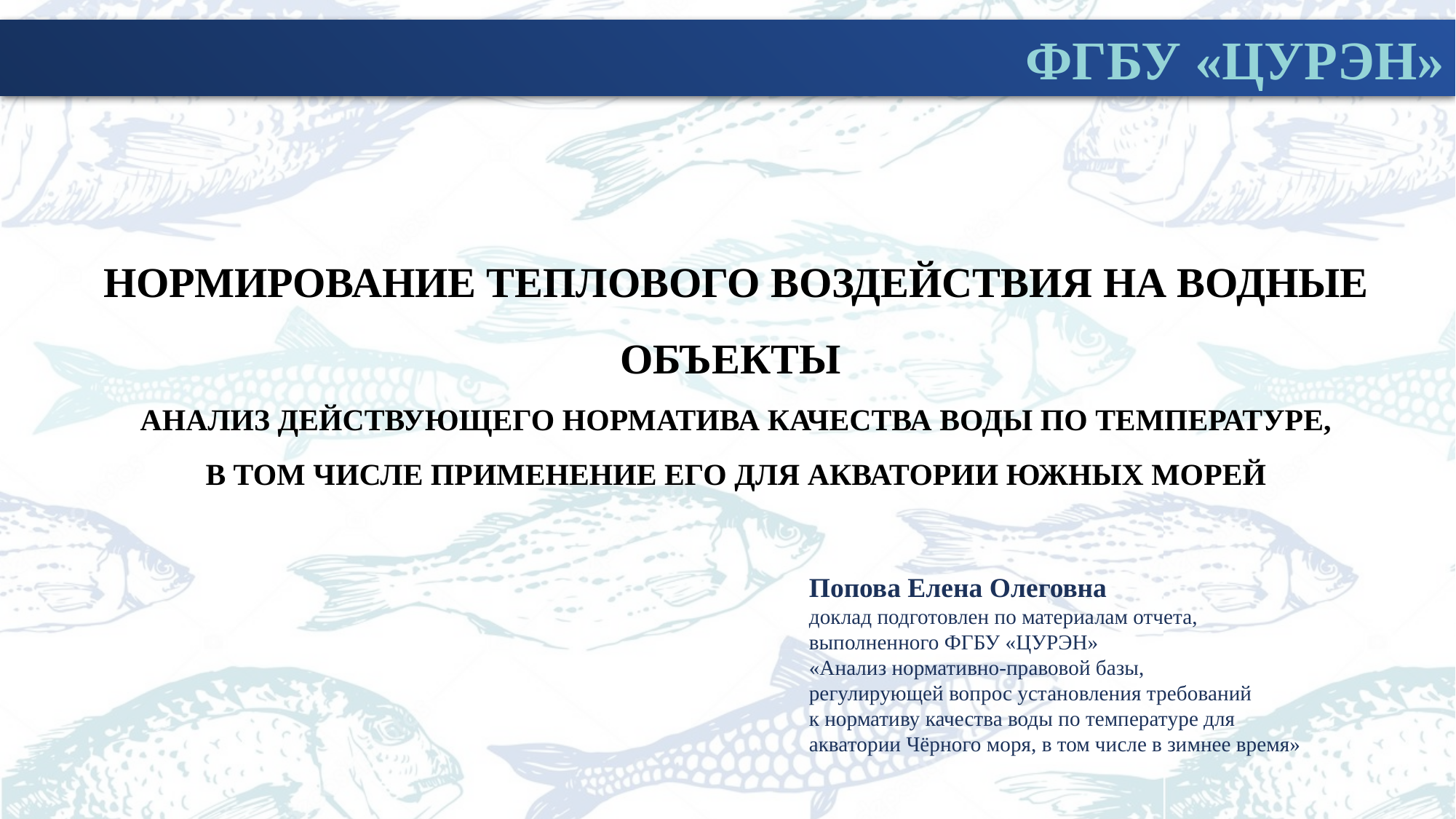

ФГБУ «ЦУРЭН»
НОРМИРОВАНИЕ ТЕПЛОВОГО ВОЗДЕЙСТВИЯ НА ВОДНЫЕ ОБЪЕКТЫ
АНАЛИЗ ДЕЙСТВУЮЩЕГО НОРМАТИВА КАЧЕСТВА ВОДЫ ПО ТЕМПЕРАТУРЕ,
В ТОМ ЧИСЛЕ ПРИМЕНЕНИЕ ЕГО ДЛЯ АКВАТОРИИ ЮЖНЫХ МОРЕЙ
Попова Елена Олеговна
доклад подготовлен по материалам отчета,
выполненного ФГБУ «ЦУРЭН»
«Анализ нормативно-правовой базы,
регулирующей вопрос установления требований
к нормативу качества воды по температуре для
акватории Чёрного моря, в том числе в зимнее время»